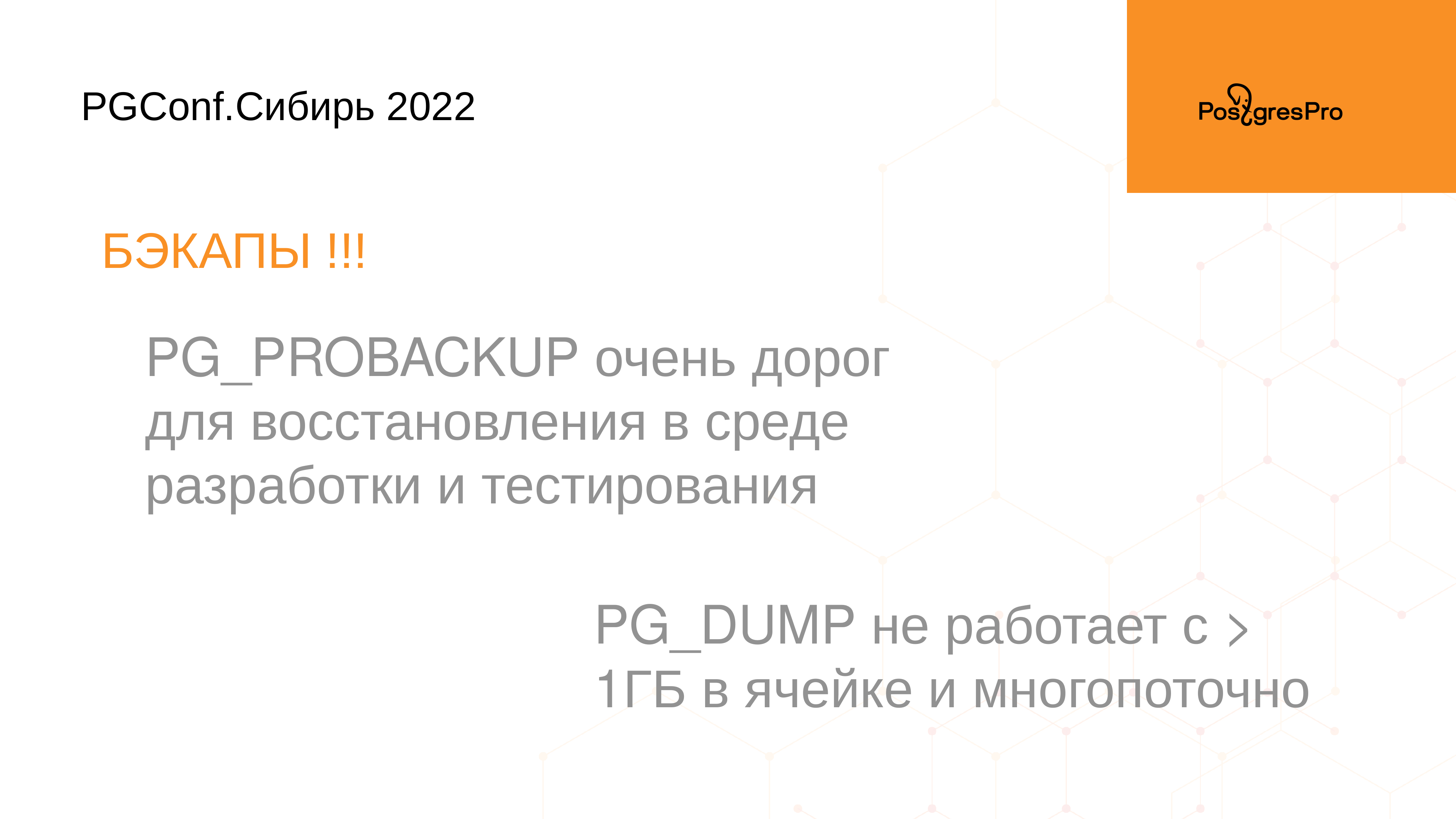

PGConf.Сибирь 2022
БЭКАПЫ !!!
PG_PROBACKUP очень дорог для восстановления в среде разработки и тестирования
PG_DUMP не работает с > 1ГБ в ячейке и многопоточно